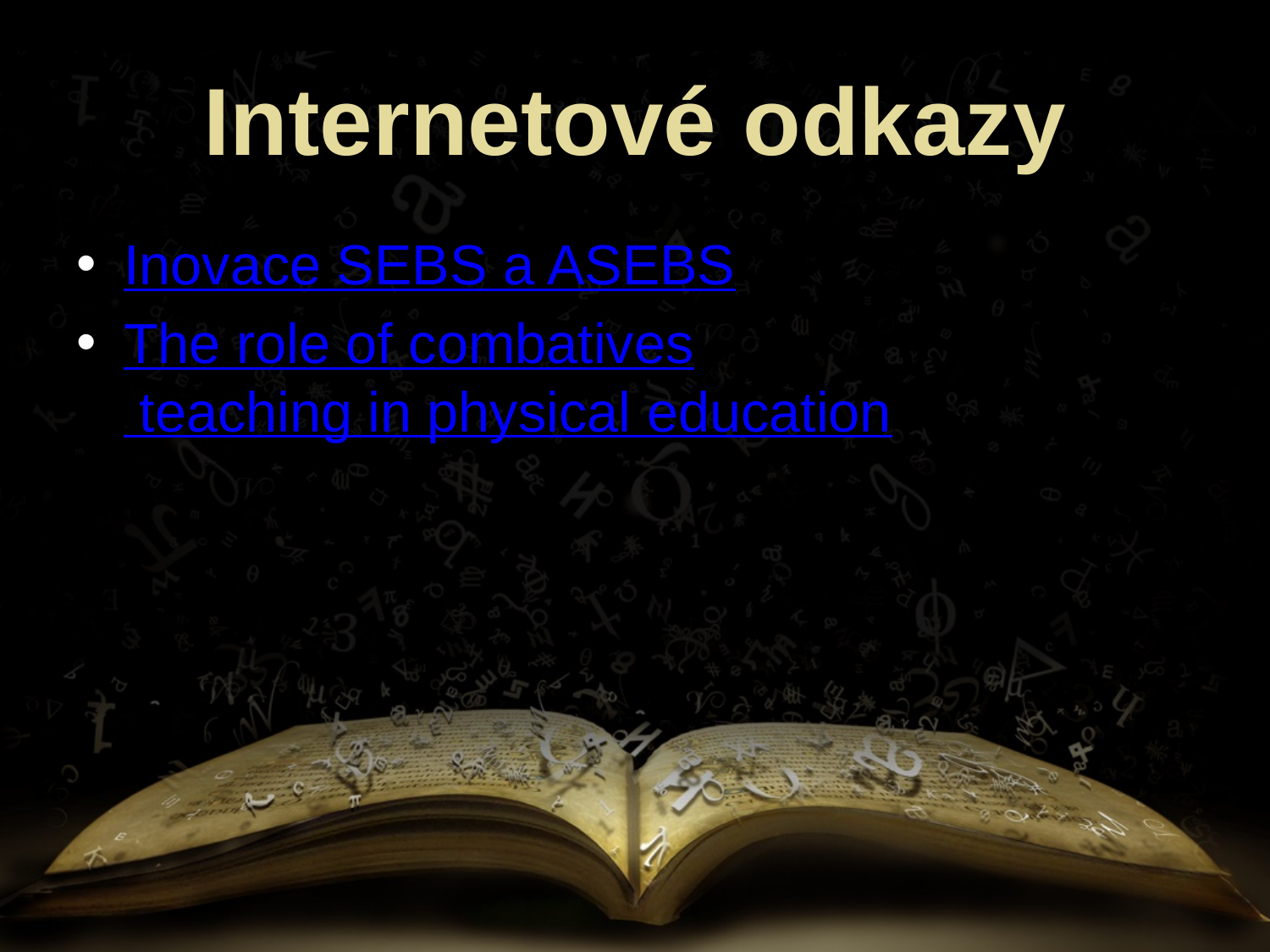

# Internetové odkazy
Inovace SEBS a ASEBS
The role of combatives teaching in physical education